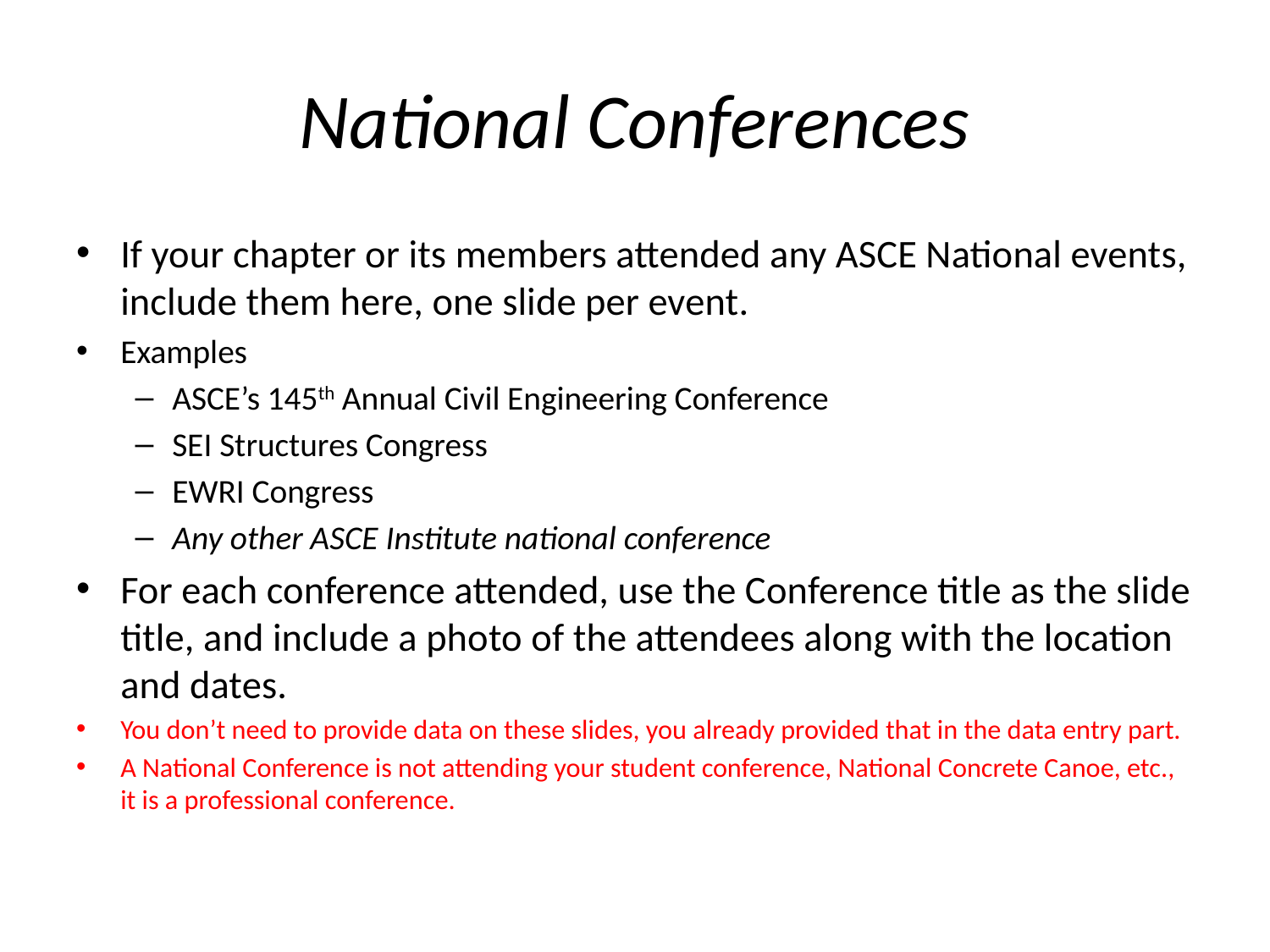

# National Conferences
If your chapter or its members attended any ASCE National events, include them here, one slide per event.
Examples
ASCE’s 145th Annual Civil Engineering Conference
SEI Structures Congress
EWRI Congress
Any other ASCE Institute national conference
For each conference attended, use the Conference title as the slide title, and include a photo of the attendees along with the location and dates.
You don’t need to provide data on these slides, you already provided that in the data entry part.
A National Conference is not attending your student conference, National Concrete Canoe, etc., it is a professional conference.